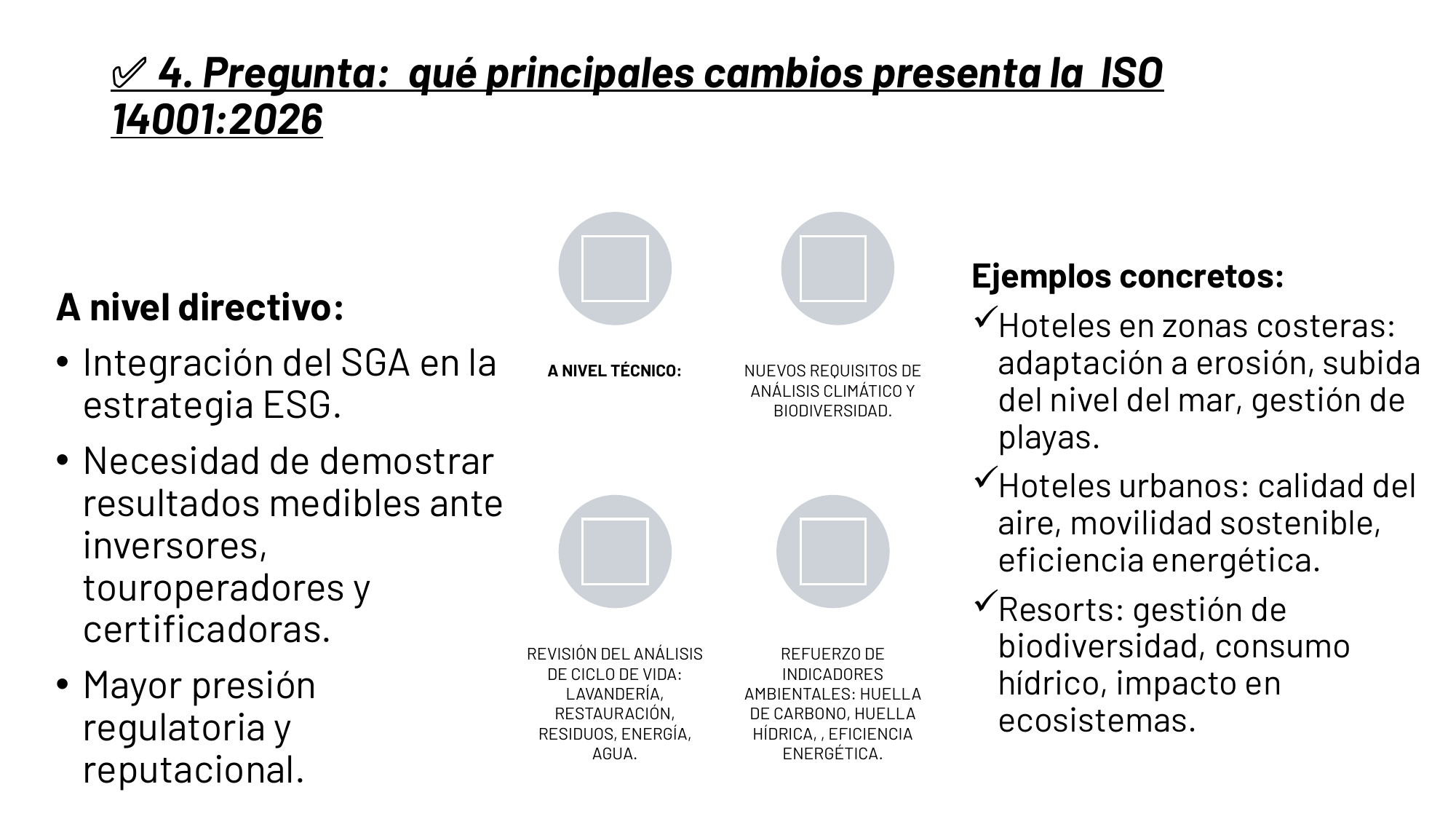

# ✅ 4. Pregunta:  qué principales cambios presenta la  ISO 14001:2026
A nivel técnico:
Nuevos requisitos de análisis climático y biodiversidad.
Revisión del análisis de ciclo de vida: lavandería, restauración, residuos, energía, agua.
Refuerzo de indicadores ambientales: huella de carbono, huella hídrica, , eficiencia energética.
Ejemplos concretos:
Hoteles en zonas costeras: adaptación a erosión, subida del nivel del mar, gestión de playas.
Hoteles urbanos: calidad del aire, movilidad sostenible, eficiencia energética.
Resorts: gestión de biodiversidad, consumo hídrico, impacto en ecosistemas.

A nivel directivo:
Integración del SGA en la estrategia ESG.
Necesidad de demostrar resultados medibles ante inversores, touroperadores y certificadoras.
Mayor presión regulatoria y reputacional.